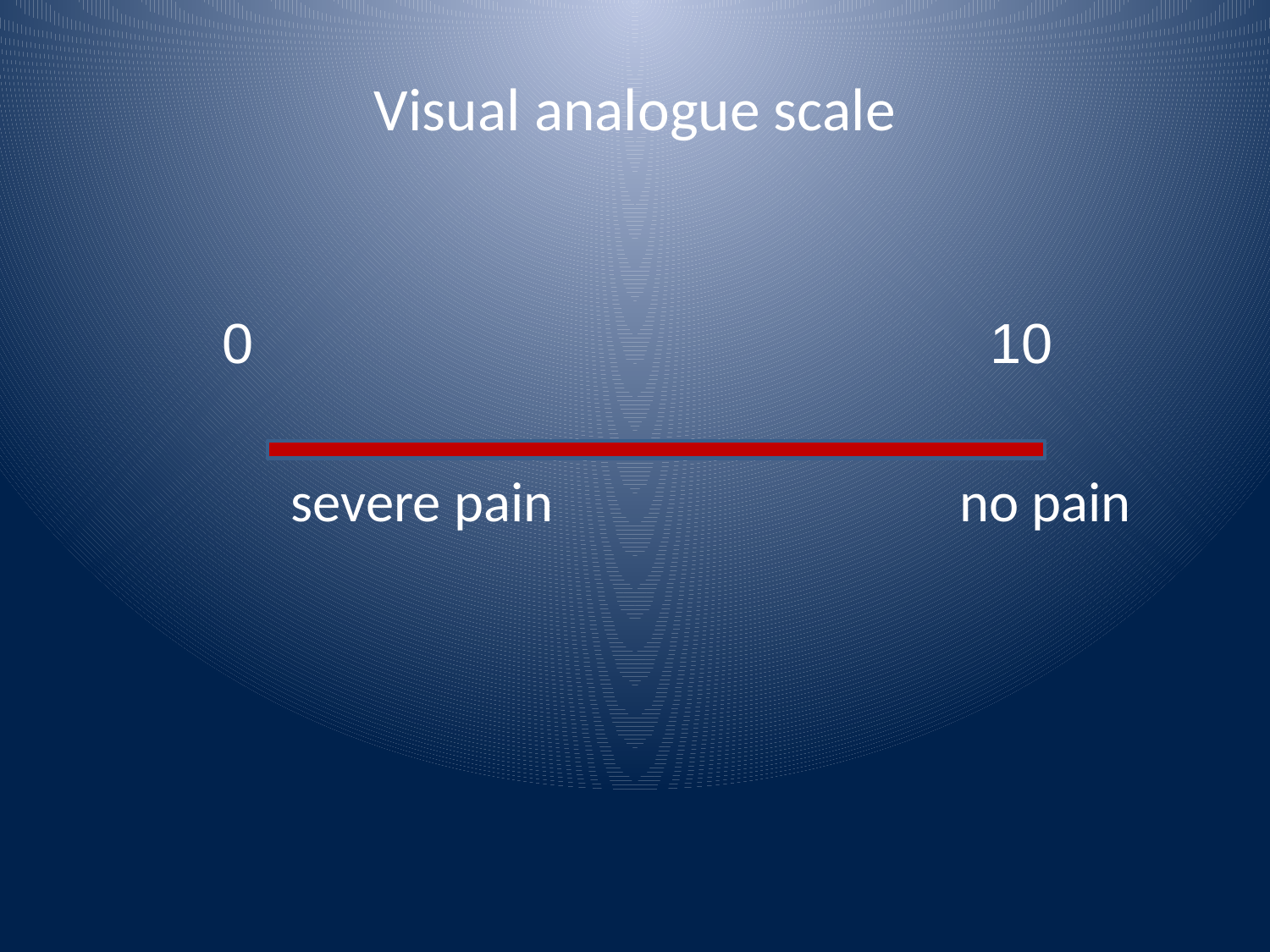

# Visual analogue scale

         10                                               0

    severe pain                                no pain